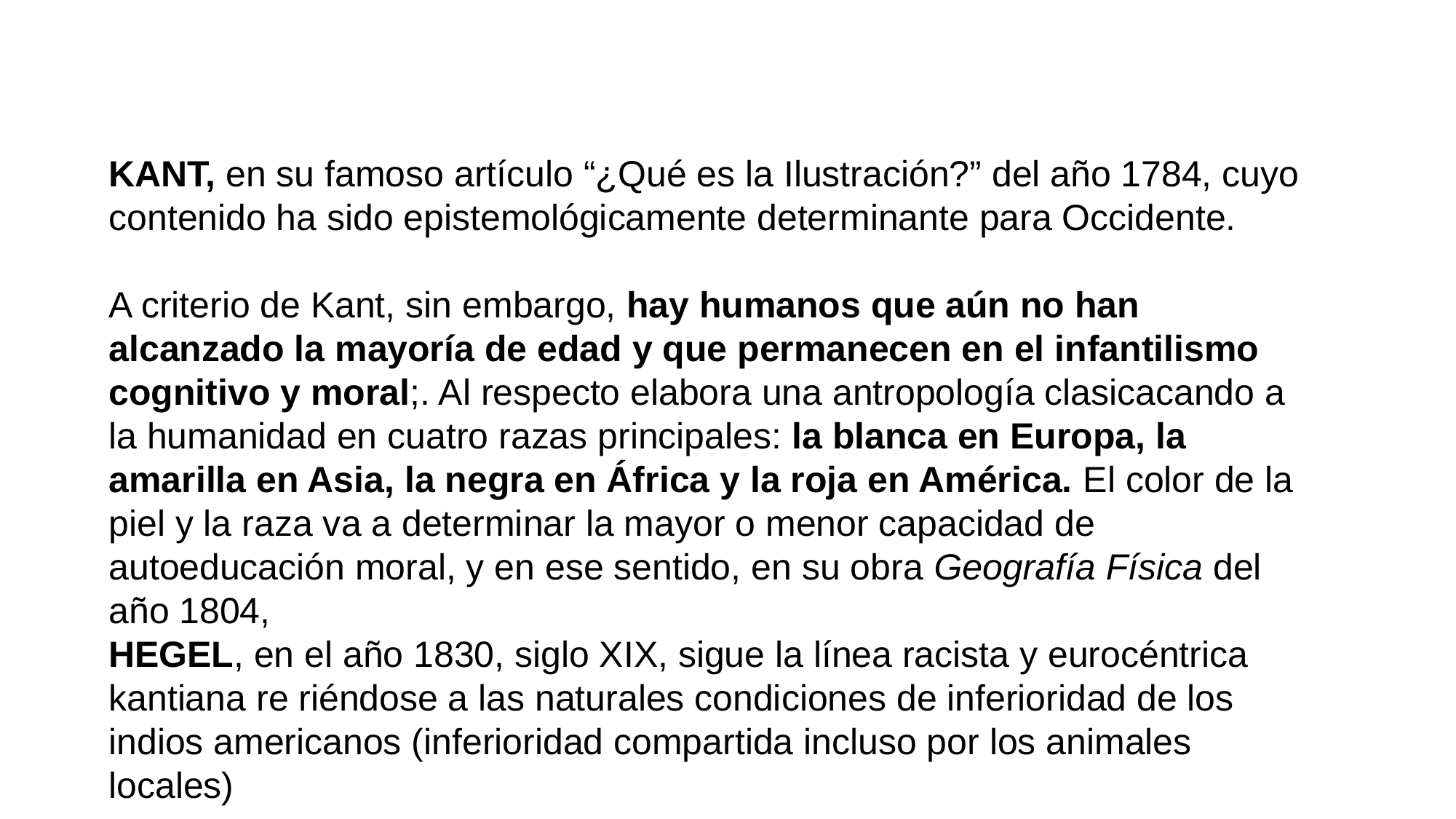

KANT, en su famoso artículo “¿Qué es la Ilustración?” del año 1784, cuyo contenido ha sido epistemológicamente determinante para Occidente.

A criterio de Kant, sin embargo, hay humanos que aún no han alcanzado la mayoría de edad y que permanecen en el infantilismo cognitivo y moral;. Al respecto elabora una antropología clasicacando a la humanidad en cuatro razas principales: la blanca en Europa, la amarilla en Asia, la negra en África y la roja en América. El color de la piel y la raza va a determinar la mayor o menor capacidad de autoeducación moral, y en ese sentido, en su obra Geografía Física del año 1804,
HEGEL, en el año 1830, siglo XIX, sigue la línea racista y eurocéntrica kantiana re riéndose a las naturales condiciones de inferioridad de los indios americanos (inferioridad compartida incluso por los animales locales)